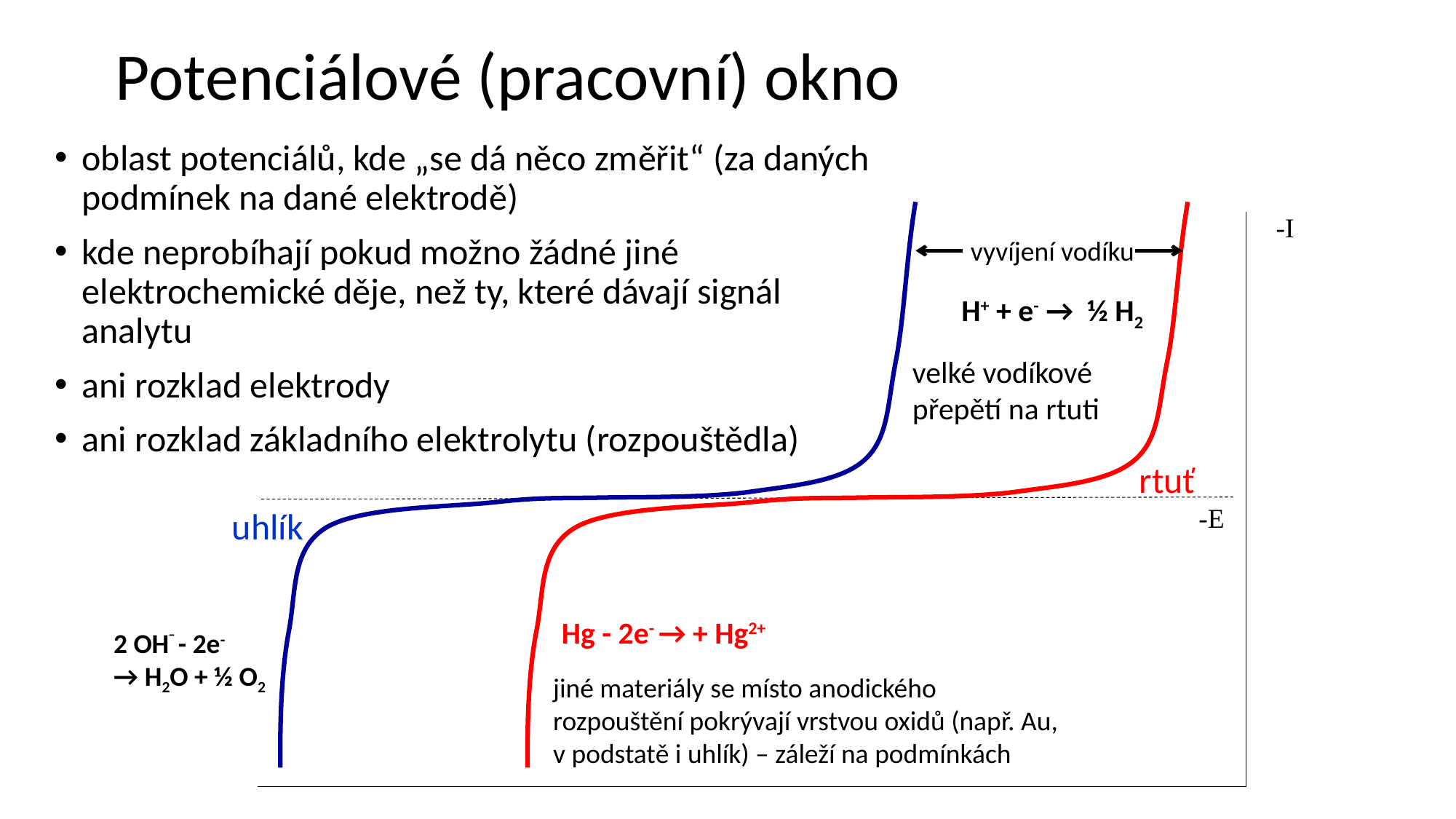

# Potenciálové (pracovní) okno
oblast potenciálů, kde „se dá něco změřit“ (za daných podmínek na dané elektrodě)
kde neprobíhají pokud možno žádné jiné elektrochemické děje, než ty, které dávají signál analytu
ani rozklad elektrody
ani rozklad základního elektrolytu (rozpouštědla)

-I

vyvíjení vodíku
H+ + e- →  ½ H2
velké vodíkové přepětí na rtuti
rtuť
-E
uhlík
Hg - 2e- → + Hg2+
2 OHˉ - 2e-
→ H2O + ½ O2
jiné materiály se místo anodického rozpouštění pokrývají vrstvou oxidů (např. Au, v podstatě i uhlík) – záleží na podmínkách